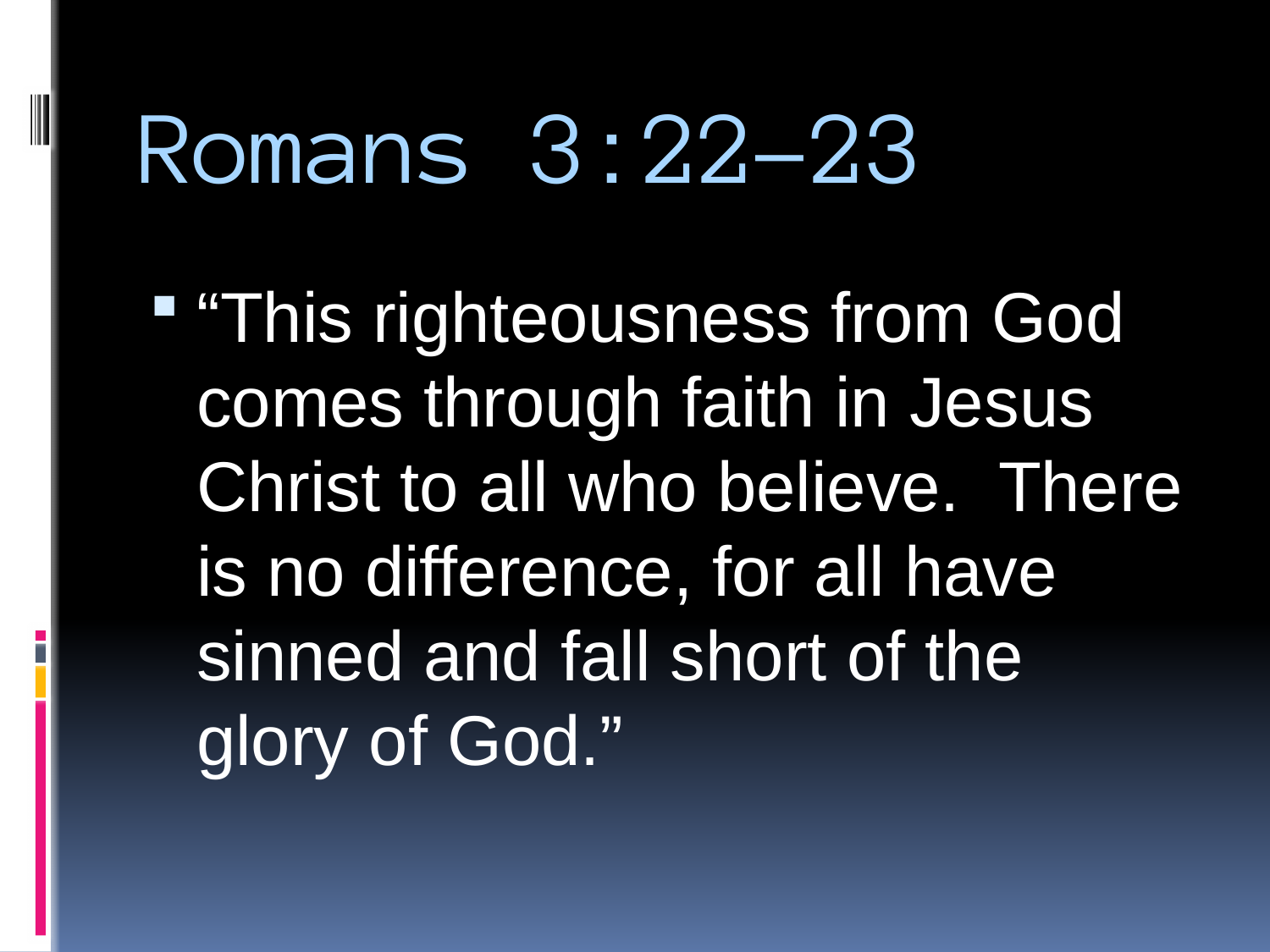

# Romans 3:22-23

“This righteousness from God comes through faith in Jesus Christ to all who believe.  There is no difference, for all have sinned and fall short of the glory of God.”